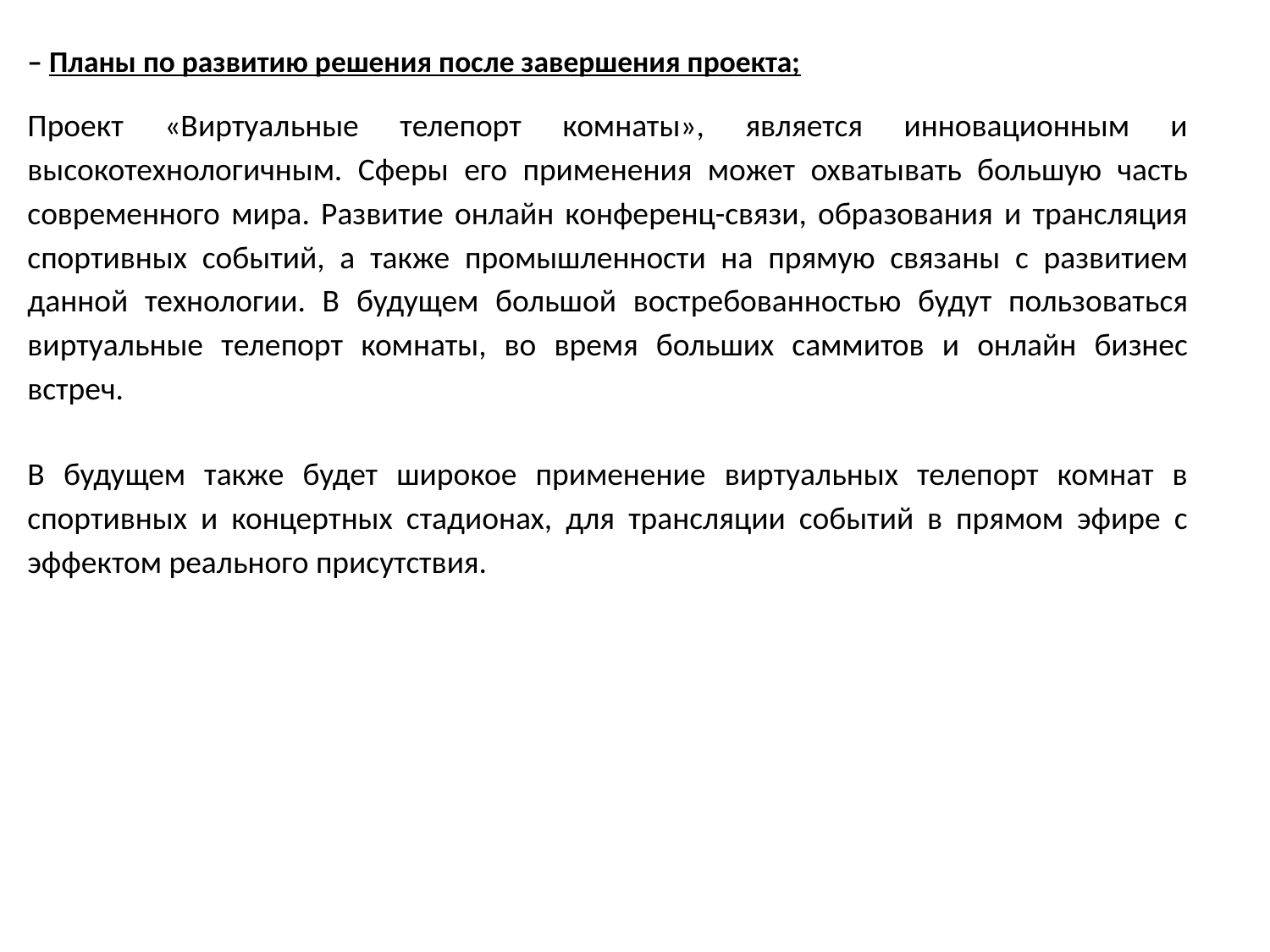

– Планы по развитию решения после завершения проекта;
Проект «Виртуальные телепорт комнаты», является инновационным и высокотехнологичным. Сферы его применения может охватывать большую часть современного мира. Развитие онлайн конференц-связи, образования и трансляция спортивных событий, а также промышленности на прямую связаны с развитием данной технологии. В будущем большой востребованностью будут пользоваться виртуальные телепорт комнаты, во время больших саммитов и онлайн бизнес встреч.
В будущем также будет широкое применение виртуальных телепорт комнат в спортивных и концертных стадионах, для трансляции событий в прямом эфире с эффектом реального присутствия.